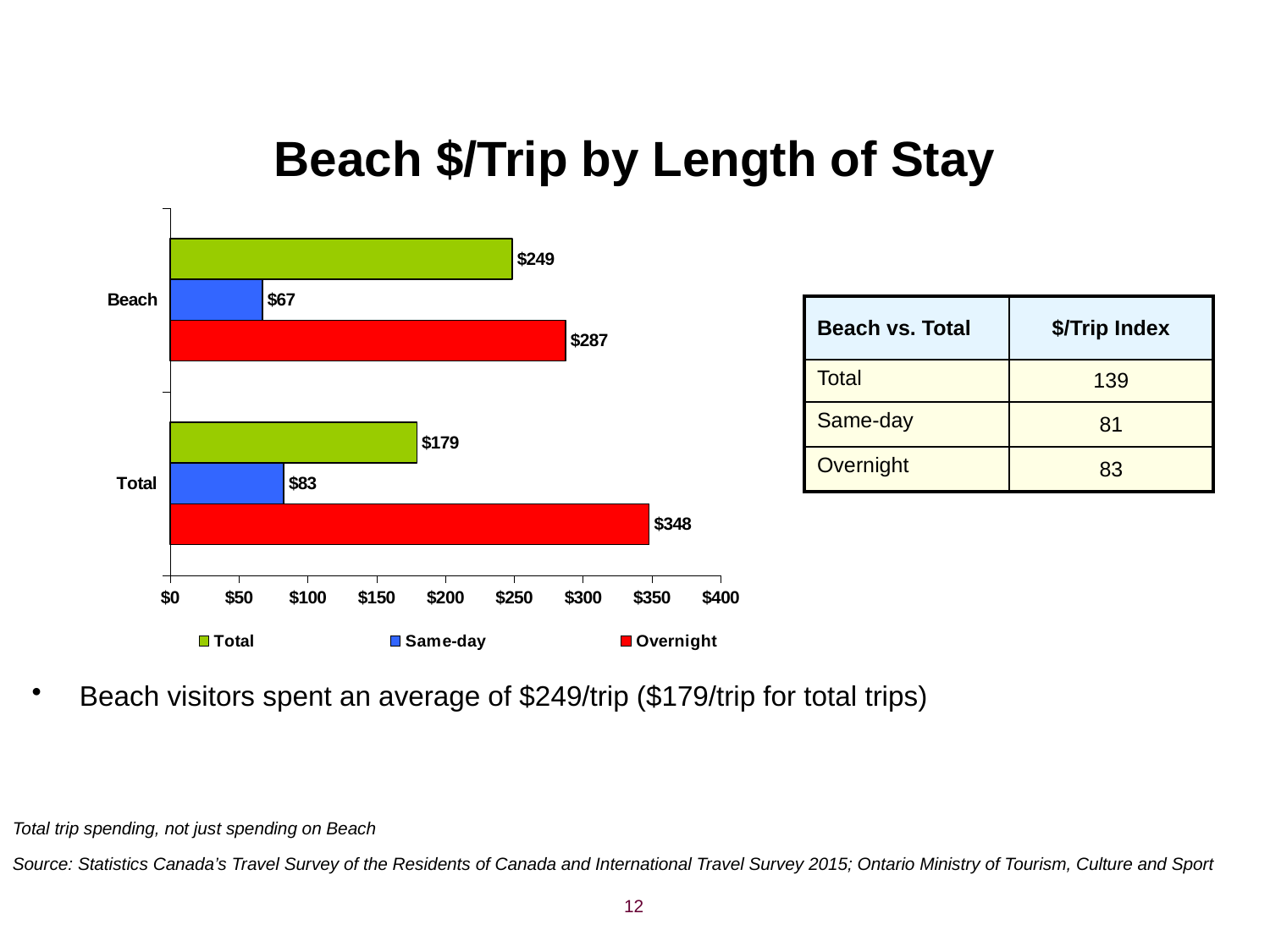

# Beach $/Trip by Length of Stay

### Chart

| Category | Overnight | Same-day | Total |
|---|---|---|---|
| Total | 348.004982 | 82.607041 | 179.225167 |
| Beach | 287.365951 | 67.078424 | 248.547603 |
| Beach vs. Total | $/Trip Index |
| --- | --- |
| Total | 139 |
| Same-day | 81 |
| Overnight | 83 |
Beach visitors spent an average of $249/trip ($179/trip for total trips)
Total trip spending, not just spending on Beach
Source: Statistics Canada’s Travel Survey of the Residents of Canada and International Travel Survey 2015; Ontario Ministry of Tourism, Culture and Sport
12